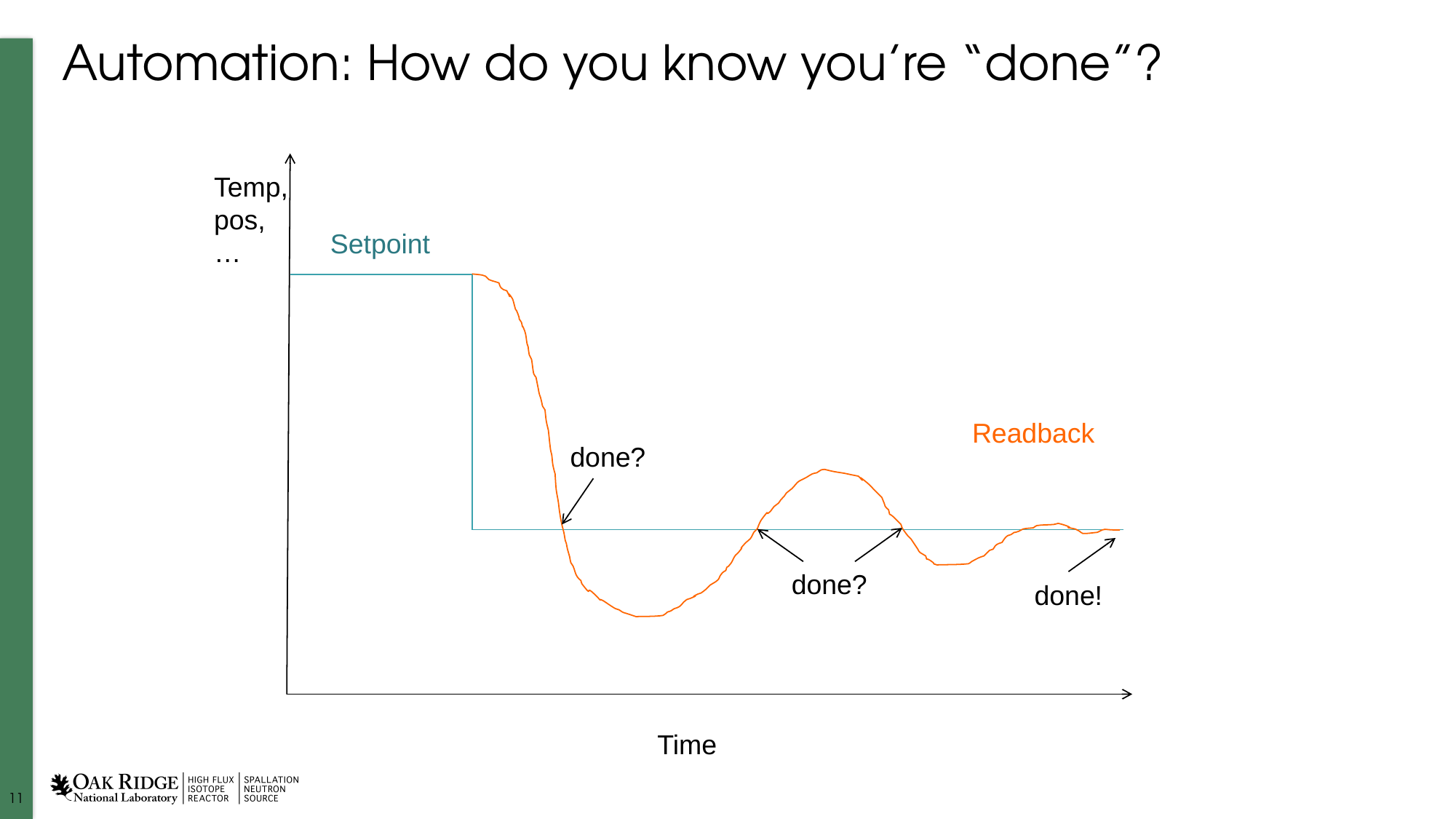

# Automation: How do you know you’re “done”?
Temp,
pos,
…
Setpoint

Readback
done?
done?
done!
Time